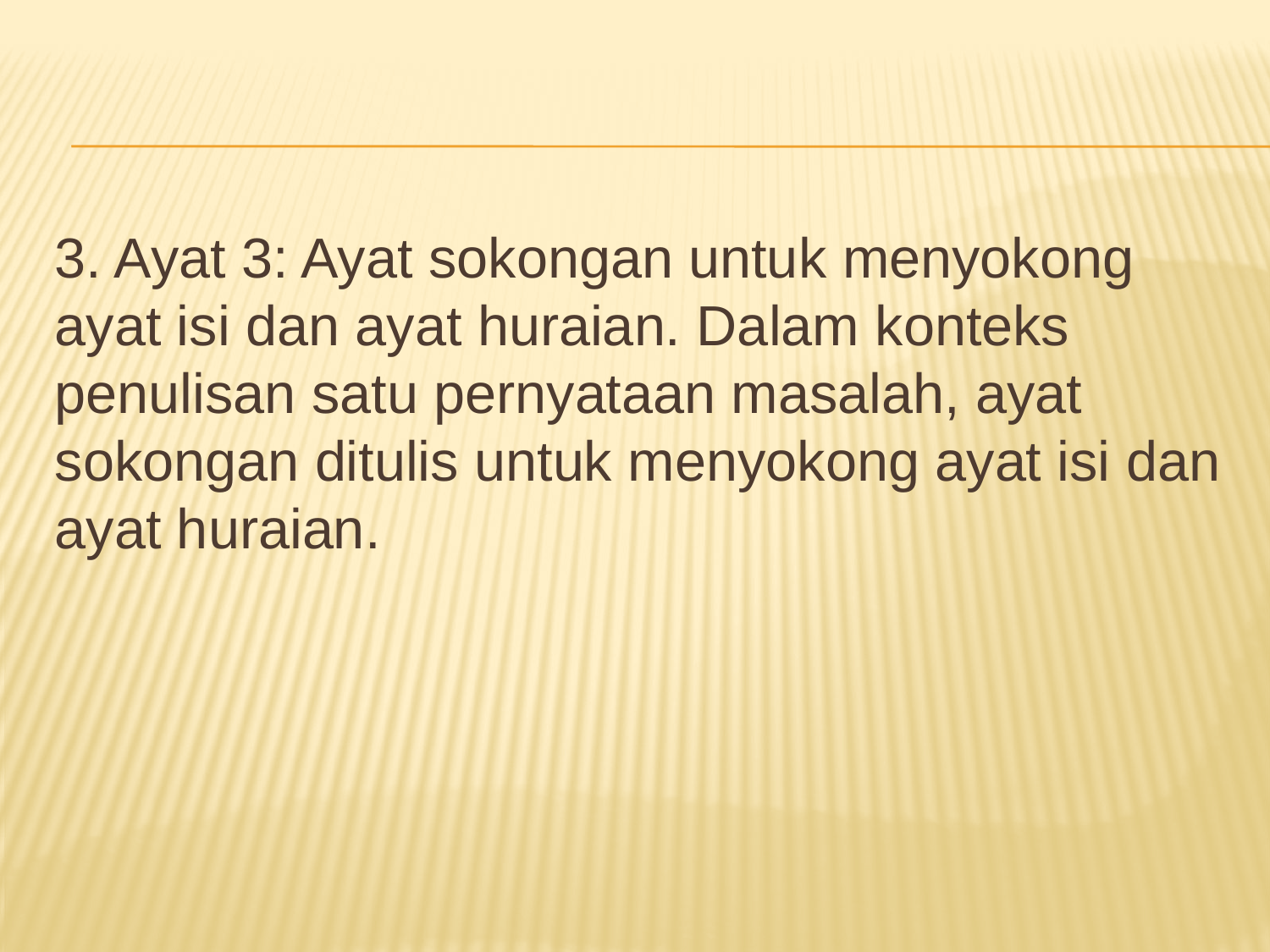

#
3. Ayat 3: Ayat sokongan untuk menyokong ayat isi dan ayat huraian. Dalam konteks penulisan satu pernyataan masalah, ayat sokongan ditulis untuk menyokong ayat isi dan ayat huraian.